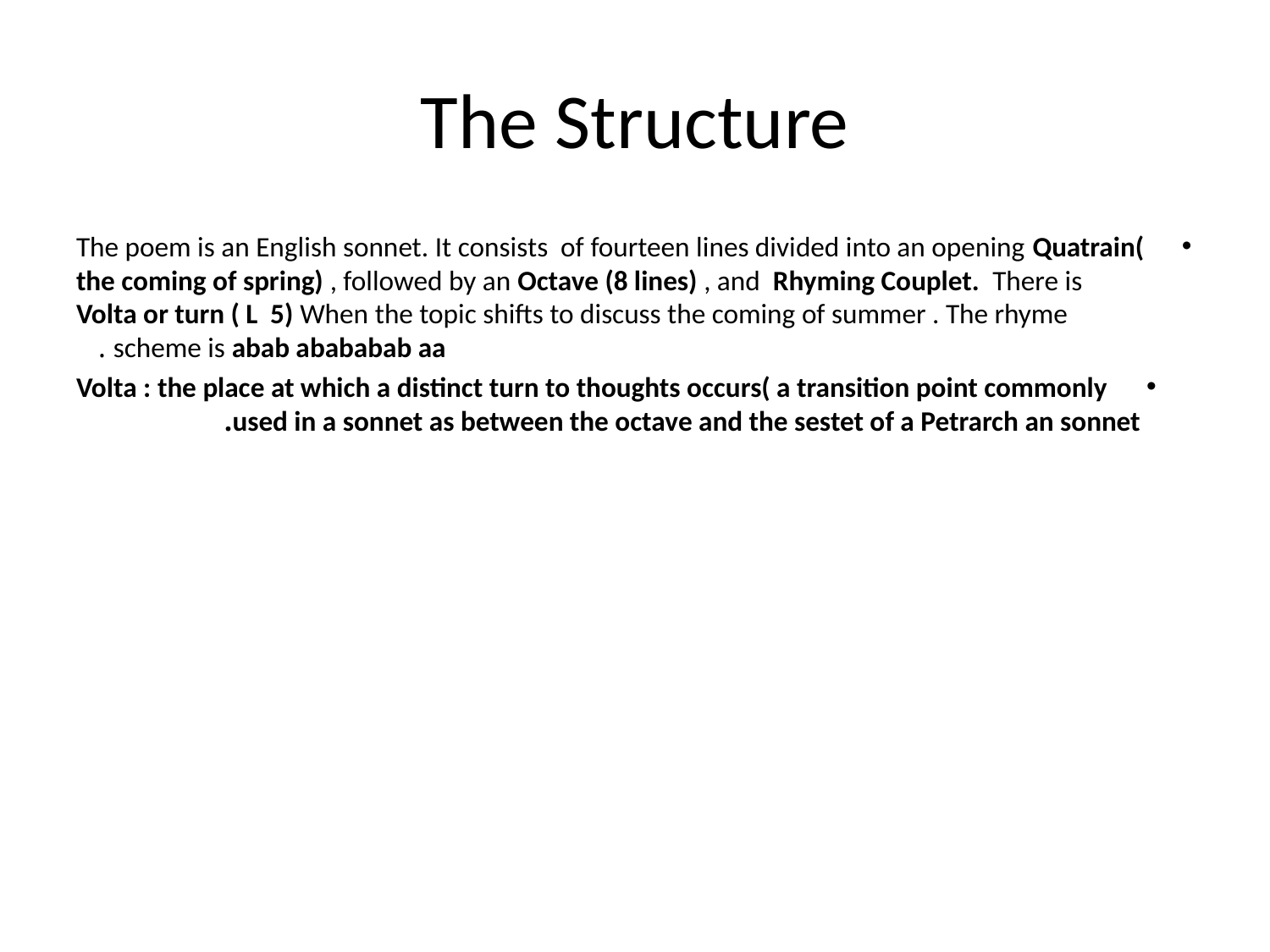

# The Structure
The poem is an English sonnet. It consists  of fourteen lines divided into an opening Quatrain( the coming of spring) , followed by an Octave (8 lines) , and  Rhyming Couplet.  There is Volta or turn ( L  5) When the topic shifts to discuss the coming of summer . The rhyme scheme is abab abababab aa .
Volta : the place at which a distinct turn to thoughts occurs( a transition point commonly used in a sonnet as between the octave and the sestet of a Petrarch an sonnet.